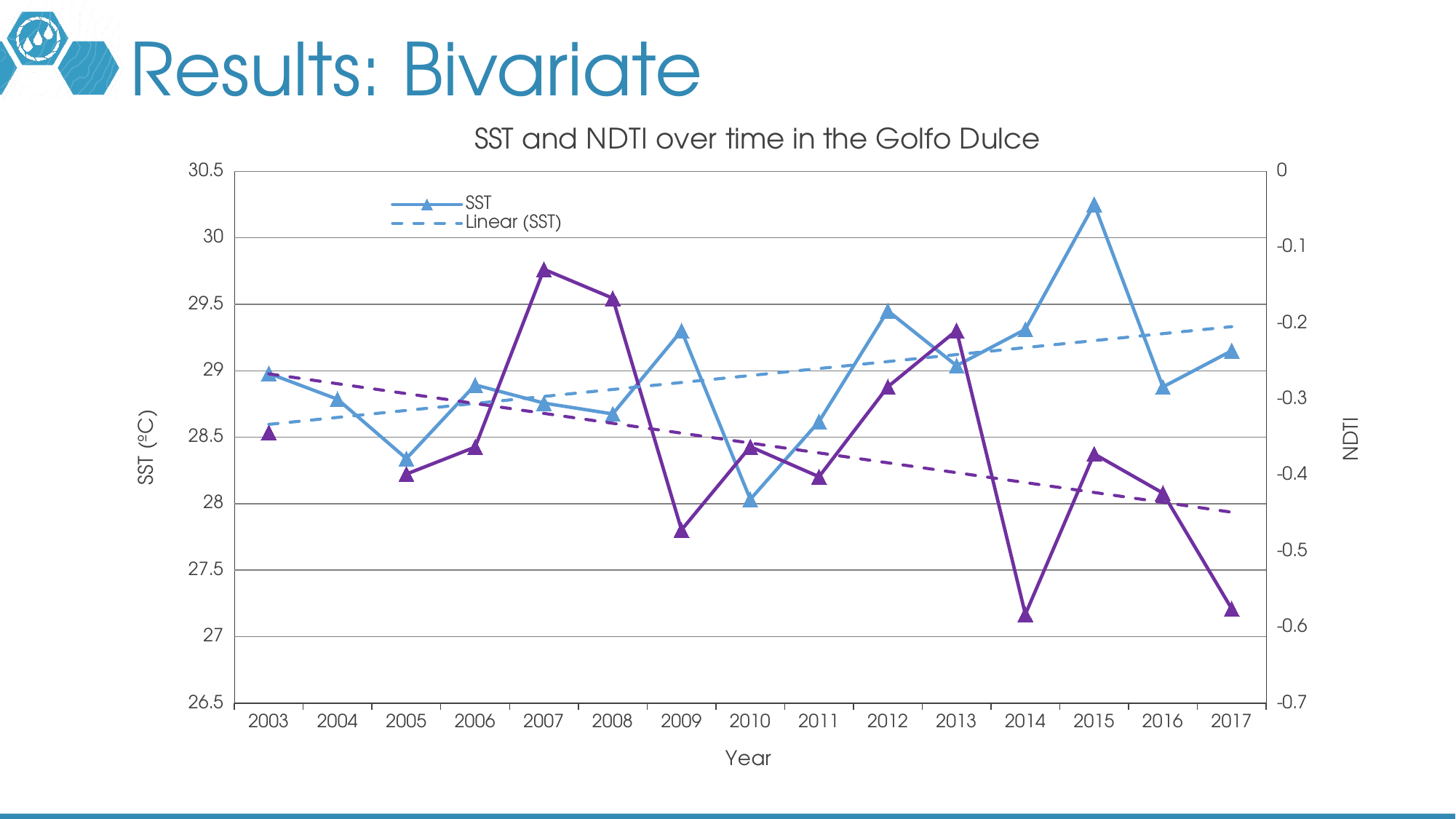

# Results: Bivariate

### Chart: SST and NDTI over time in the Golfo Dulce

| Category | SST | NDTI |
|---|---|---|
| 2003 | 28.9801724137931 | -0.3435 |
| 2004 | 28.78559999999999 | None |
| 2005 | 28.33906666666666 | -0.3985 |
| 2006 | 28.89357142857143 | -0.363 |
| 2007 | 28.75682352941176 | -0.129 |
| 2008 | 28.6754347826087 | -0.167 |
| 2009 | 29.30121875 | -0.472 |
| 2010 | 28.03280645161291 | -0.3625 |
| 2011 | 28.61822580645161 | -0.402 |
| 2012 | 29.451 | -0.2836 |
| 2013 | 29.0379677419355 | -0.2095 |
| 2014 | 29.31121212121214 | -0.583 |
| 2015 | 30.25152631578947 | -0.372 |
| 2016 | 28.87844827586206 | -0.4235 |
| 2017 | 29.15019999999999 | -0.5758 |